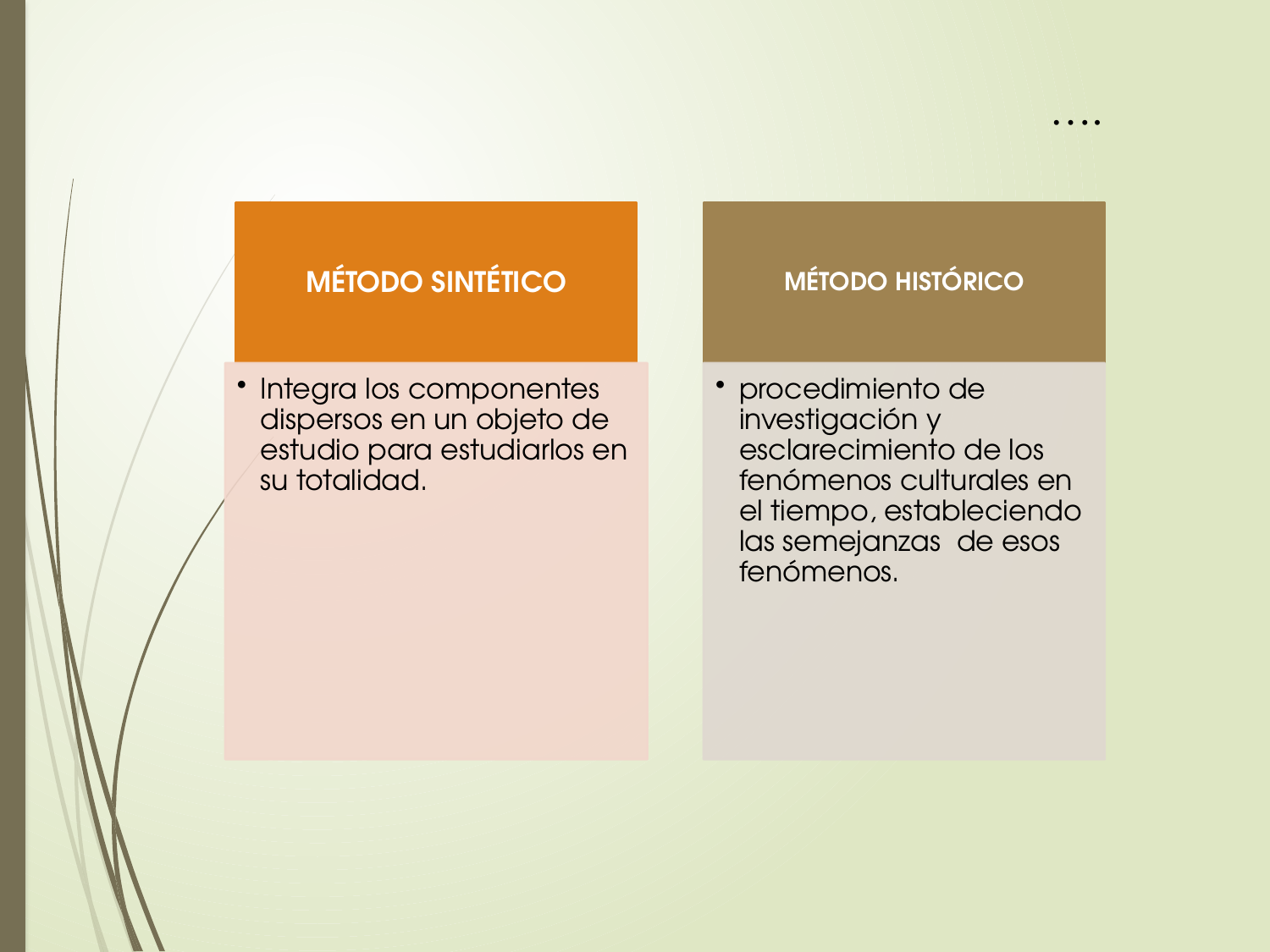

….
MÉTODO SINTÉTICO
Integra los componentes dispersos en un objeto de estudio para estudiarlos en su totalidad.
MÉTODO HISTÓRICO
procedimiento de investigación y esclarecimiento de los fenómenos culturales en el tiempo, estableciendo las semejanzas  de esos fenómenos.